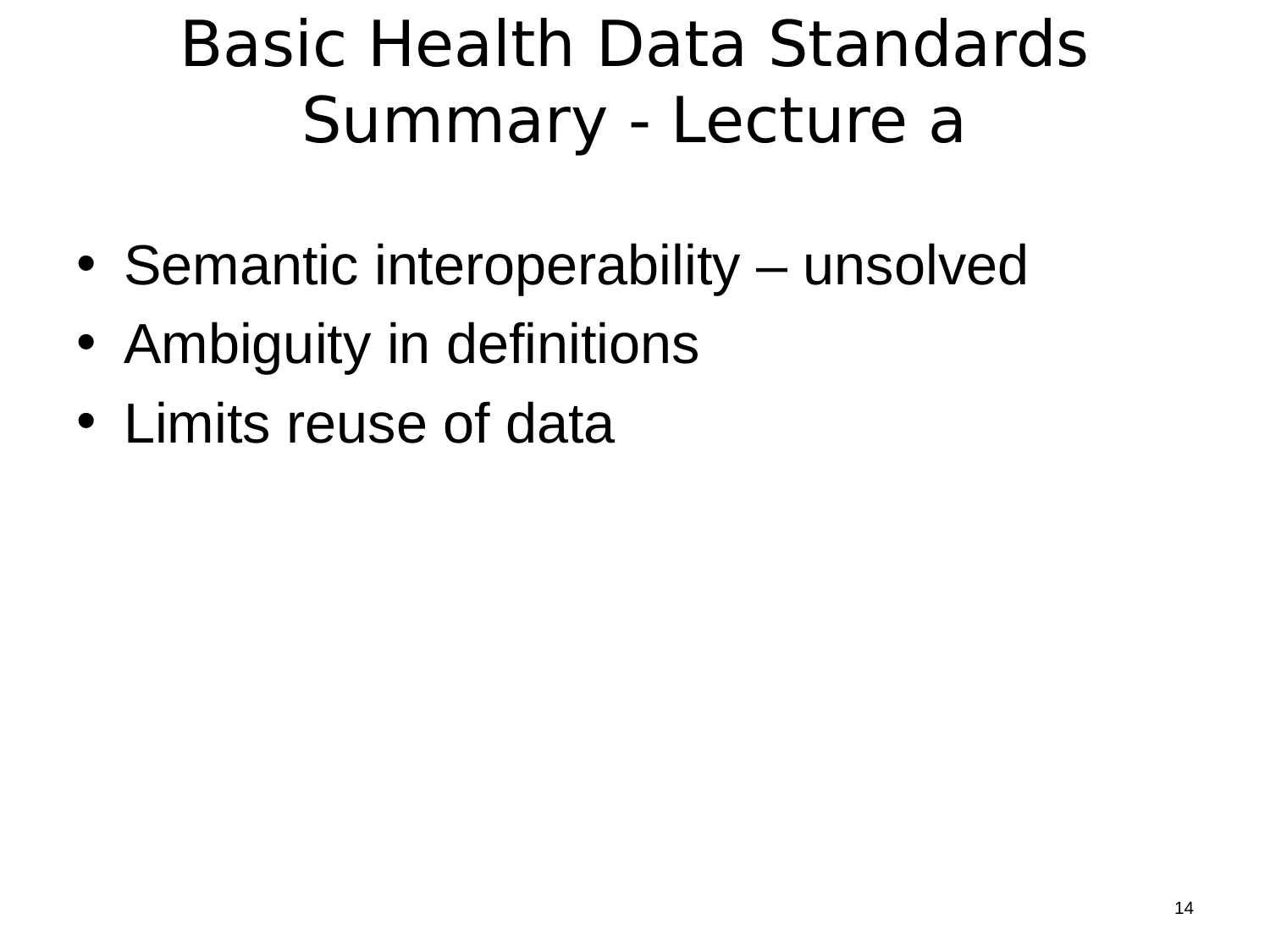

# Basic Health Data Standards Summary - Lecture a
Semantic interoperability – unsolved
Ambiguity in definitions
Limits reuse of data

14